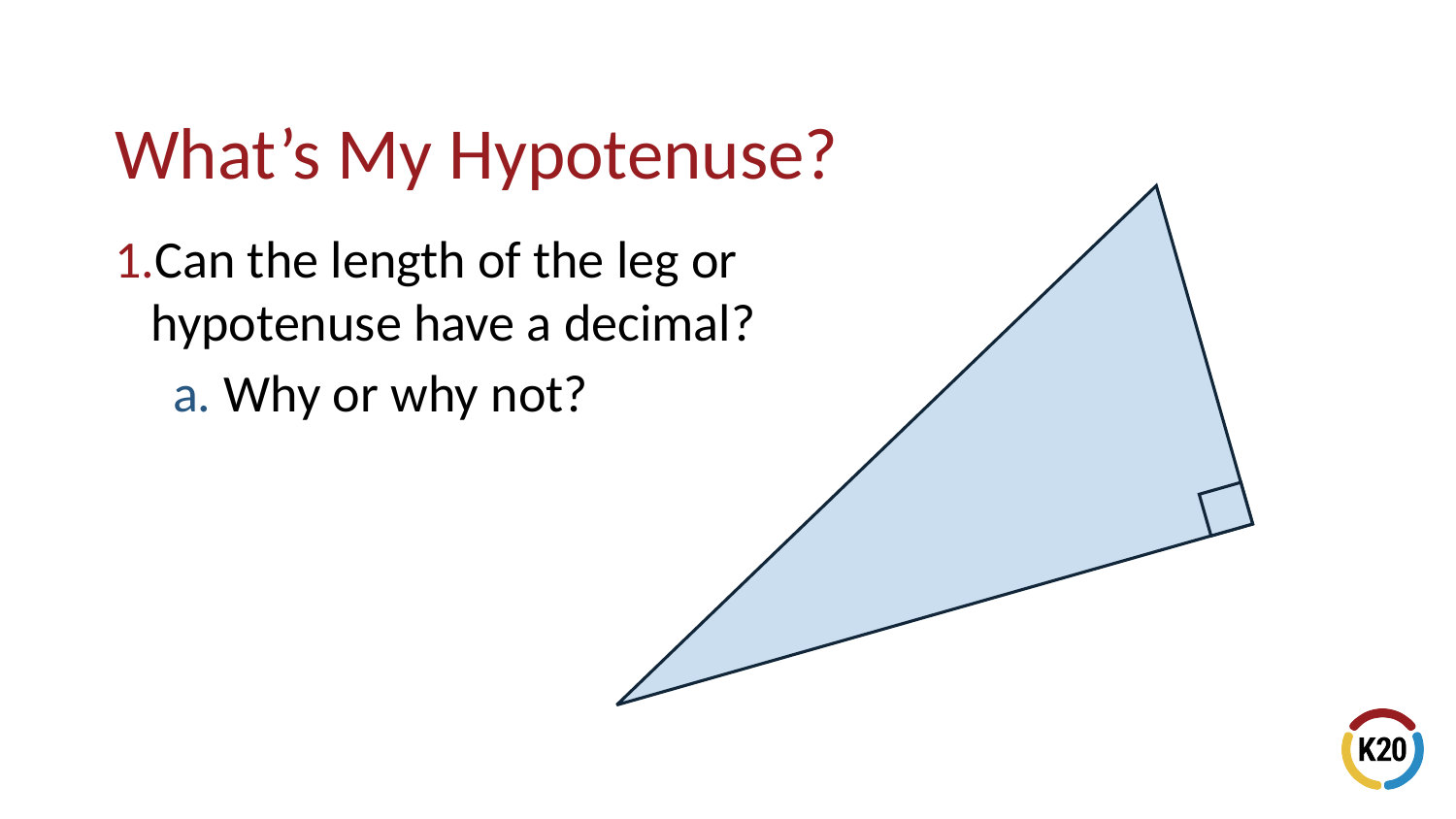

Can the length of the leg or
hypotenuse have a decimal?
Why or why not?
# What’s My Hypotenuse?